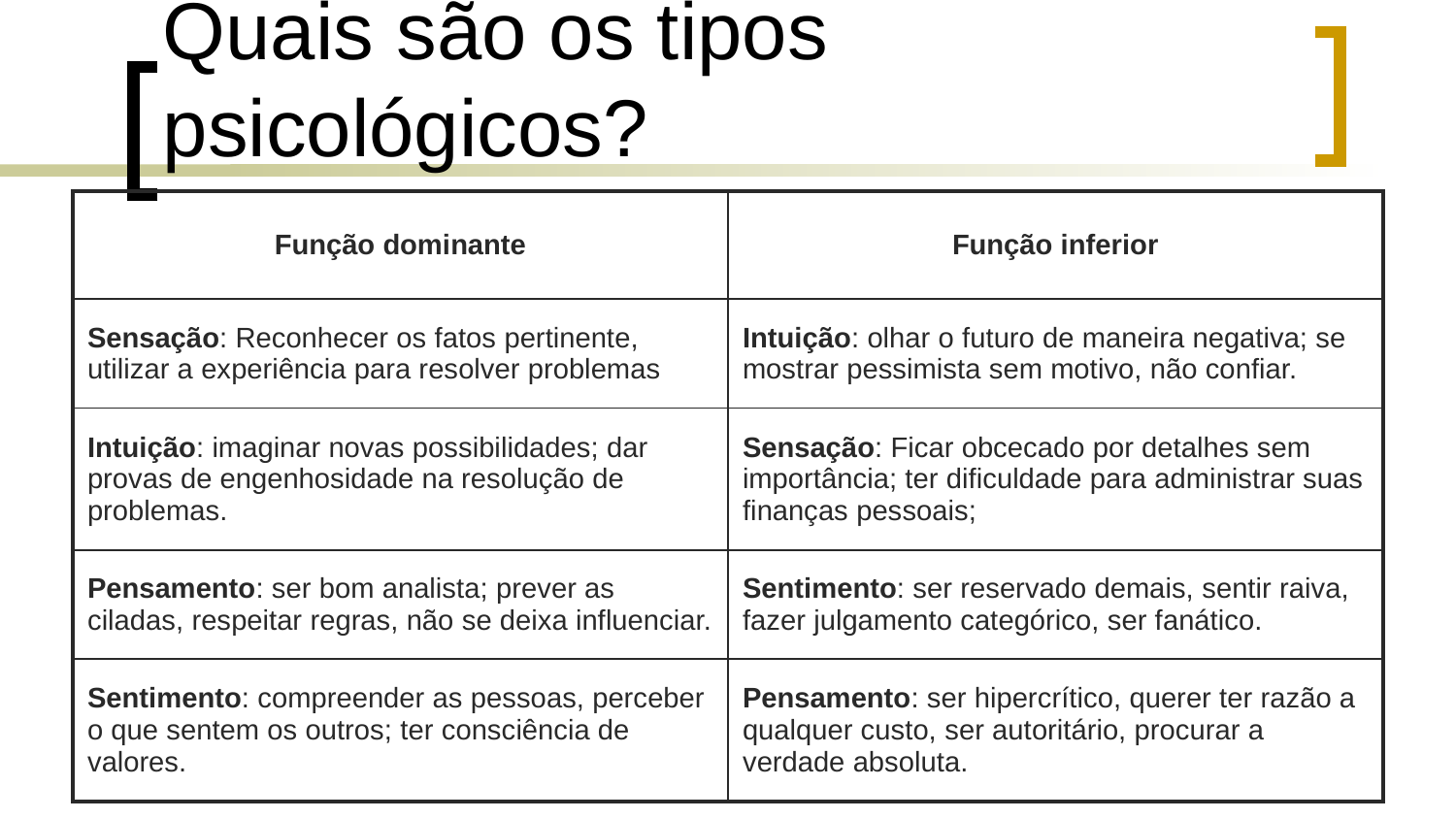

# Quais são os tipos psicológicos?
| Função dominante | Função inferior |
| --- | --- |
| Sensação: Reconhecer os fatos pertinente, utilizar a experiência para resolver problemas | Intuição: olhar o futuro de maneira negativa; se mostrar pessimista sem motivo, não confiar. |
| Intuição: imaginar novas possibilidades; dar provas de engenhosidade na resolução de problemas. | Sensação: Ficar obcecado por detalhes sem importância; ter dificuldade para administrar suas finanças pessoais; |
| Pensamento: ser bom analista; prever as ciladas, respeitar regras, não se deixa influenciar. | Sentimento: ser reservado demais, sentir raiva, fazer julgamento categórico, ser fanático. |
| Sentimento: compreender as pessoas, perceber o que sentem os outros; ter consciência de valores. | Pensamento: ser hipercrítico, querer ter razão a qualquer custo, ser autoritário, procurar a verdade absoluta. |